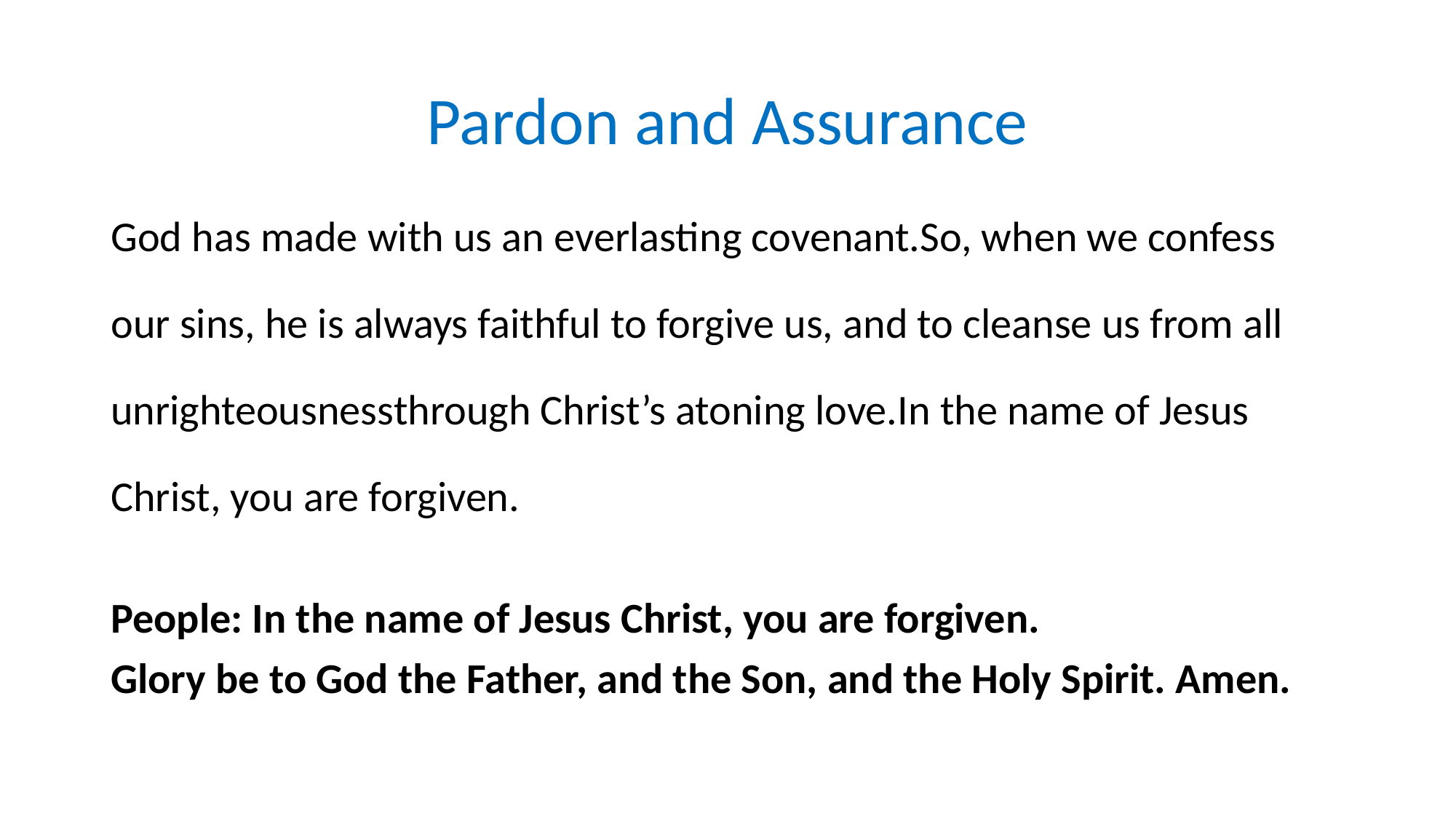

# Pardon and Assurance
God has made with us an everlasting covenant. So, when we confess our sins, he is always faithful to forgive us, and to cleanse us from all unrighteousness through Christ’s atoning love. In the name of Jesus Christ, you are forgiven.
People: In the name of Jesus Christ, you are forgiven.
Glory be to God the Father, and the Son, and the Holy Spirit. Amen.